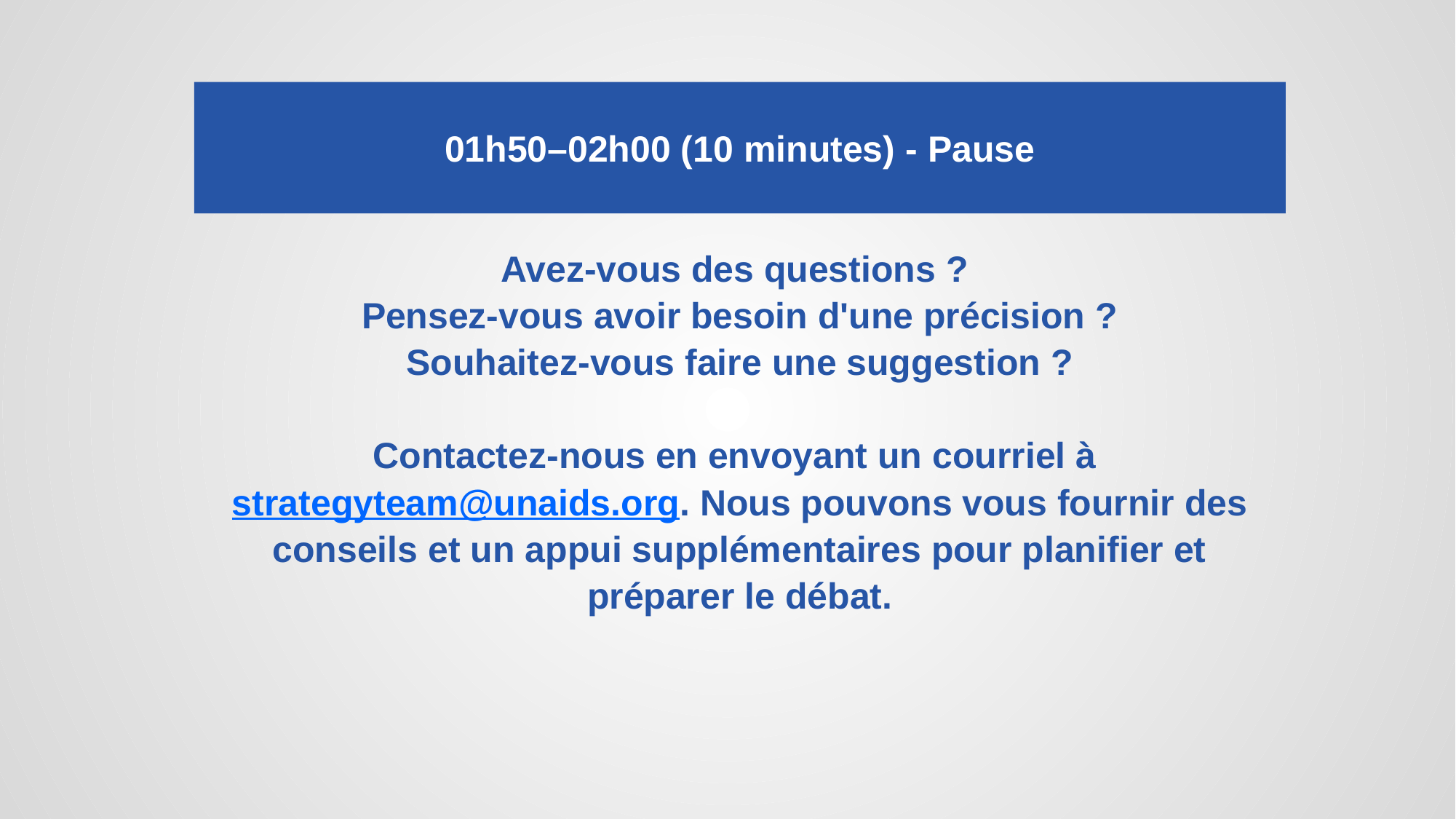

01h50–02h00 (10 minutes) - Pause
# Avez-vous des questions ? Pensez-vous avoir besoin d'une précision ? Souhaitez-vous faire une suggestion ? Contactez-nous en envoyant un courriel à strategyteam@unaids.org. Nous pouvons vous fournir des conseils et un appui supplémentaires pour planifier et préparer le débat.